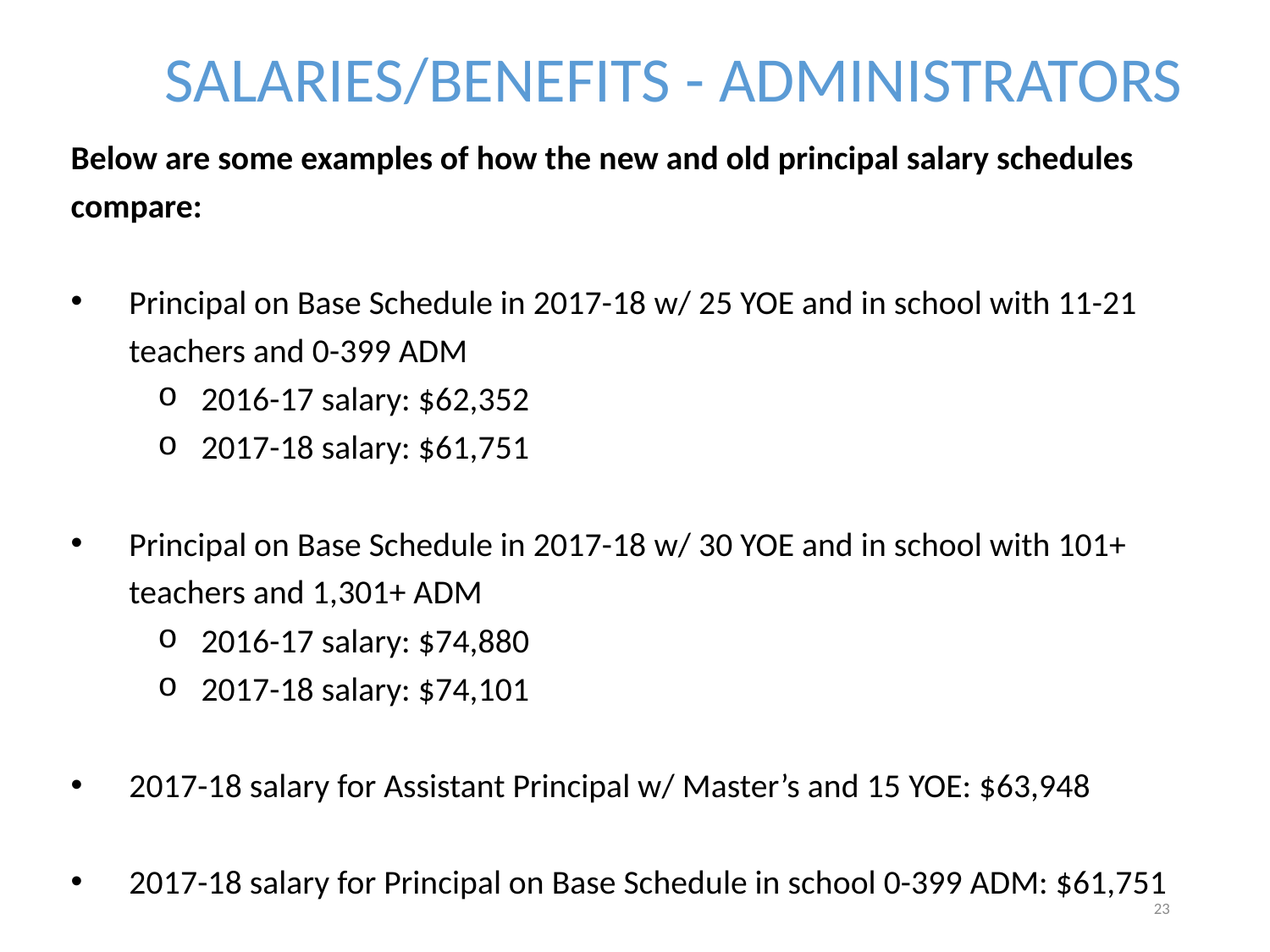

Salaries/Benefits - Administrators
Below are some examples of how the new and old principal salary schedules compare:

Principal on Base Schedule in 2017-18 w/ 25 YOE and in school with 11-21 teachers and 0-399 ADM
2016-17 salary: $62,352
2017-18 salary: $61,751

Principal on Base Schedule in 2017-18 w/ 30 YOE and in school with 101+ teachers and 1,301+ ADM
2016-17 salary: $74,880
2017-18 salary: $74,101

2017-18 salary for Assistant Principal w/ Master’s and 15 YOE: $63,948

2017-18 salary for Principal on Base Schedule in school 0-399 ADM: $61,751
23